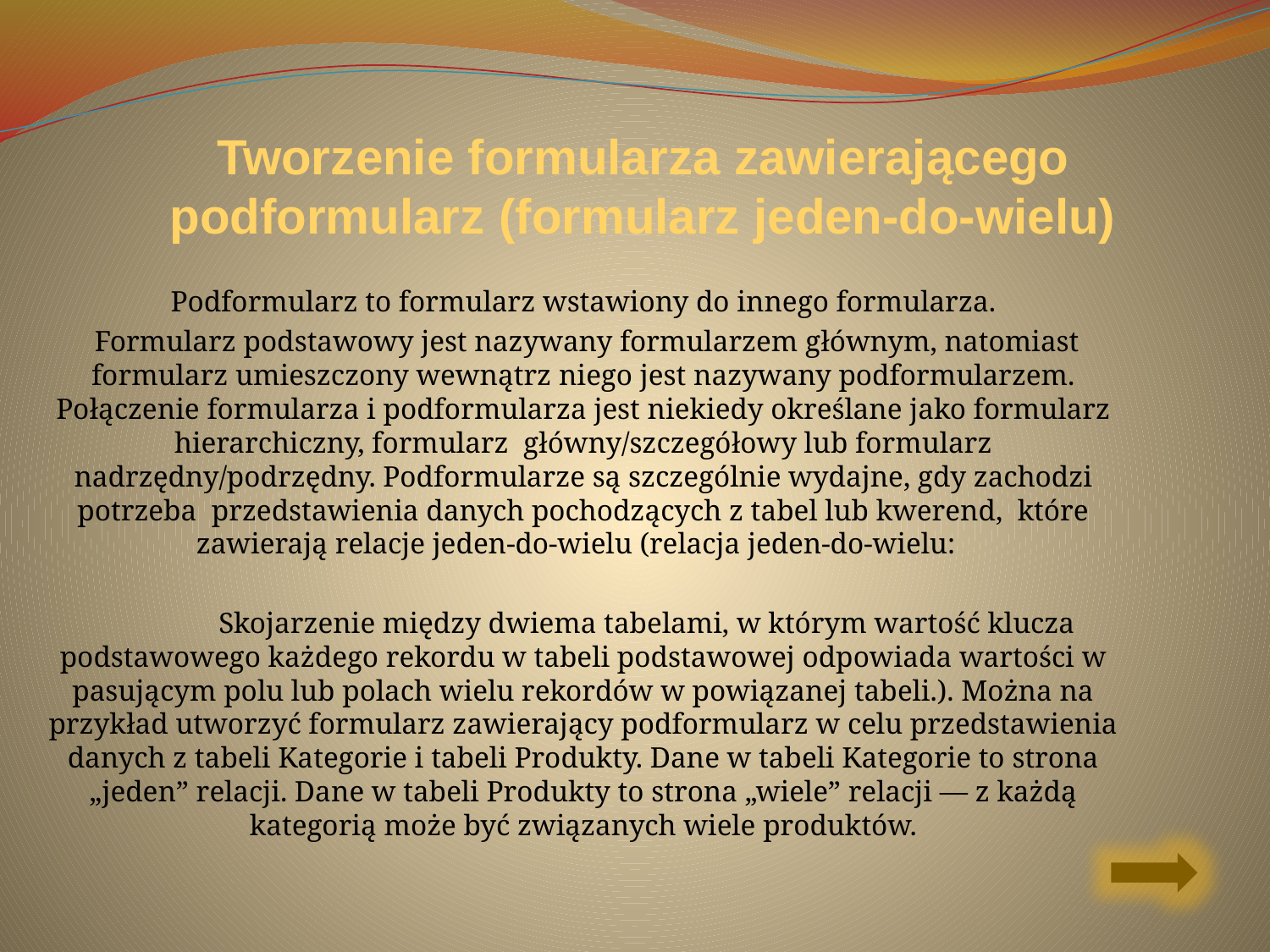

# Tworzenie formularza zawierającego podformularz (formularz jeden-do-wielu)
Podformularz to formularz wstawiony do innego formularza.
 Formularz podstawowy jest nazywany formularzem głównym, natomiast formularz umieszczony wewnątrz niego jest nazywany podformularzem. Połączenie formularza i podformularza jest niekiedy określane jako formularz hierarchiczny, formularz  główny/szczegółowy lub formularz nadrzędny/podrzędny. Podformularze są szczególnie wydajne, gdy zachodzi potrzeba  przedstawienia danych pochodzących z tabel lub kwerend,  które zawierają relacje jeden-do-wielu (relacja jeden-do-wielu:

     	Skojarzenie między dwiema tabelami, w którym wartość klucza podstawowego każdego rekordu w tabeli podstawowej odpowiada wartości w pasującym polu lub polach wielu rekordów w powiązanej tabeli.). Można na przykład utworzyć formularz zawierający podformularz w celu przedstawienia danych z tabeli Kategorie i tabeli Produkty. Dane w tabeli Kategorie to strona „jeden” relacji. Dane w tabeli Produkty to strona „wiele” relacji — z każdą kategorią może być związanych wiele produktów.